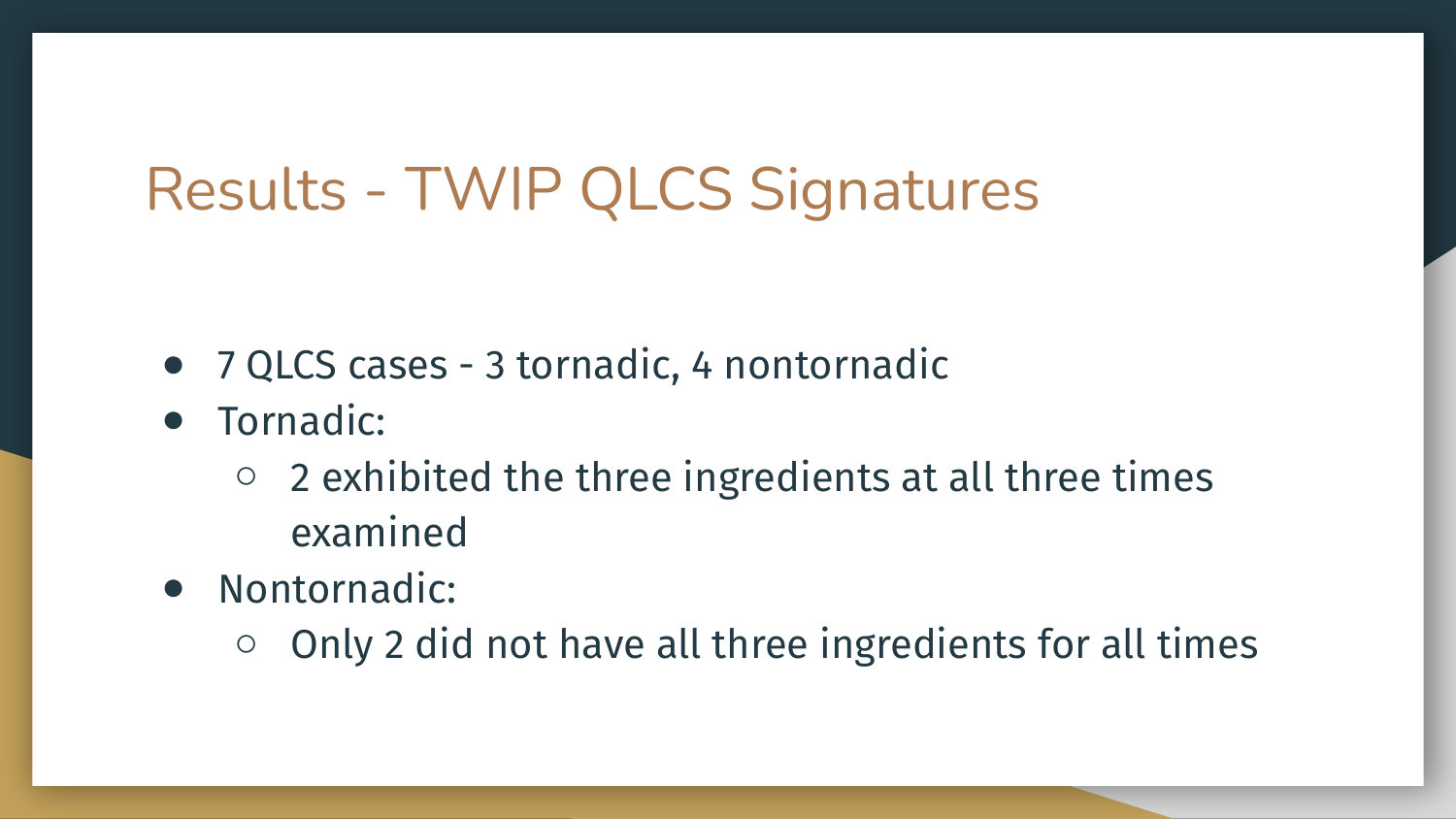

# Results - TWIP QLCS Signatures
7 QLCS cases - 3 tornadic, 4 nontornadic
Tornadic:
2 exhibited the three ingredients at all three times examined
Nontornadic:
Only 2 did not have all three ingredients for all times